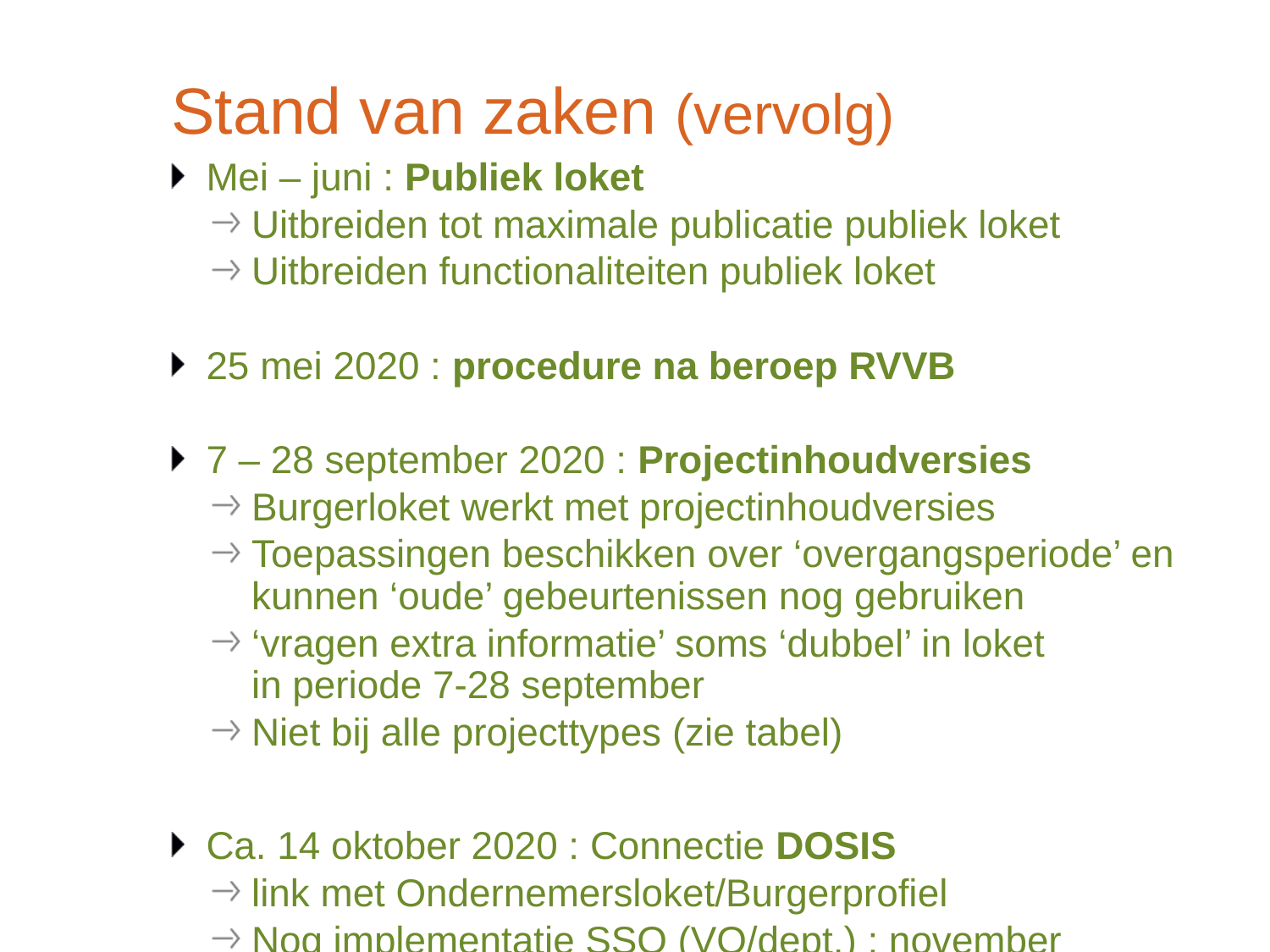

# Stand van zaken (vervolg)
Mei – juni : Publiek loket
Uitbreiden tot maximale publicatie publiek loket
Uitbreiden functionaliteiten publiek loket

25 mei 2020 : procedure na beroep RVVB

7 – 28 september 2020 : Projectinhoudversies
Burgerloket werkt met projectinhoudversies
Toepassingen beschikken over ‘overgangsperiode’ en kunnen ‘oude’ gebeurtenissen nog gebruiken
‘vragen extra informatie’ soms ‘dubbel’ in loket
in periode 7-28 september
Niet bij alle projecttypes (zie tabel)

Ca. 14 oktober 2020 : Connectie DOSIS
link met Ondernemersloket/Burgerprofiel
Nog implementatie SSO (VO/dept.) : november